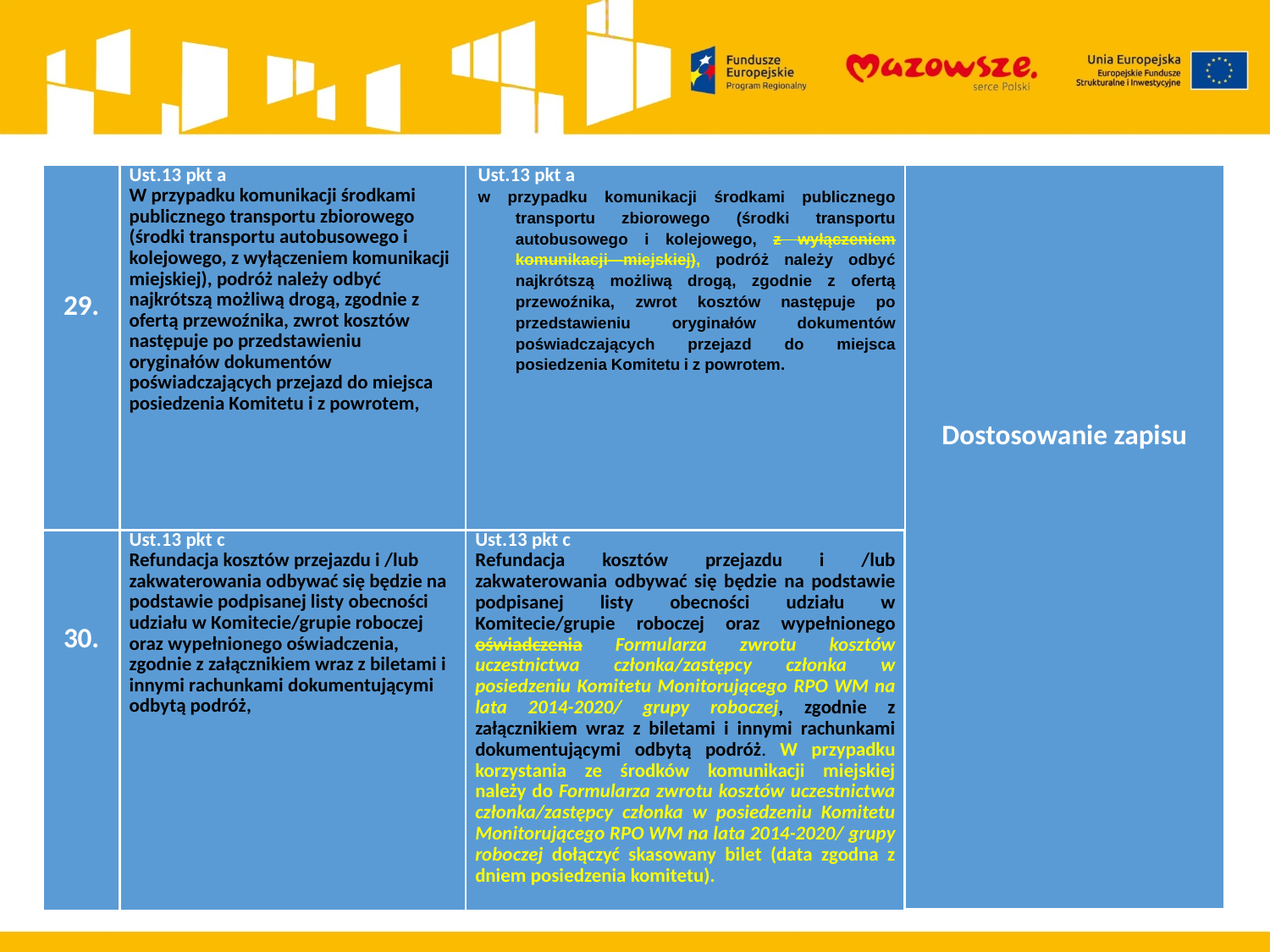

| 29. | Ust.13 pkt a W przypadku komunikacji środkami publicznego transportu zbiorowego (środki transportu autobusowego i kolejowego, z wyłączeniem komunikacji miejskiej), podróż należy odbyć najkrótszą możliwą drogą, zgodnie z ofertą przewoźnika, zwrot kosztów następuje po przedstawieniu oryginałów dokumentów poświadczających przejazd do miejsca posiedzenia Komitetu i z powrotem, | Ust.13 pkt a w przypadku komunikacji środkami publicznego transportu zbiorowego (środki transportu autobusowego i kolejowego, z wyłączeniem komunikacji miejskiej), podróż należy odbyć najkrótszą możliwą drogą, zgodnie z ofertą przewoźnika, zwrot kosztów następuje po przedstawieniu oryginałów dokumentów poświadczających przejazd do miejsca posiedzenia Komitetu i z powrotem. | Dostosowanie zapisu |
| --- | --- | --- | --- |
| 30. | Ust.13 pkt c Refundacja kosztów przejazdu i /lub zakwaterowania odbywać się będzie na podstawie podpisanej listy obecności udziału w Komitecie/grupie roboczej oraz wypełnionego oświadczenia, zgodnie z załącznikiem wraz z biletami i innymi rachunkami dokumentującymi odbytą podróż, | Ust.13 pkt c Refundacja kosztów przejazdu i /lub zakwaterowania odbywać się będzie na podstawie podpisanej listy obecności udziału w Komitecie/grupie roboczej oraz wypełnionego oświadczenia Formularza zwrotu kosztów uczestnictwa członka/zastępcy członka w posiedzeniu Komitetu Monitorującego RPO WM na lata 2014-2020/ grupy roboczej, zgodnie z załącznikiem wraz z biletami i innymi rachunkami dokumentującymi odbytą podróż. W przypadku korzystania ze środków komunikacji miejskiej należy do Formularza zwrotu kosztów uczestnictwa członka/zastępcy członka w posiedzeniu Komitetu Monitorującego RPO WM na lata 2014-2020/ grupy roboczej dołączyć skasowany bilet (data zgodna z dniem posiedzenia komitetu). |  |